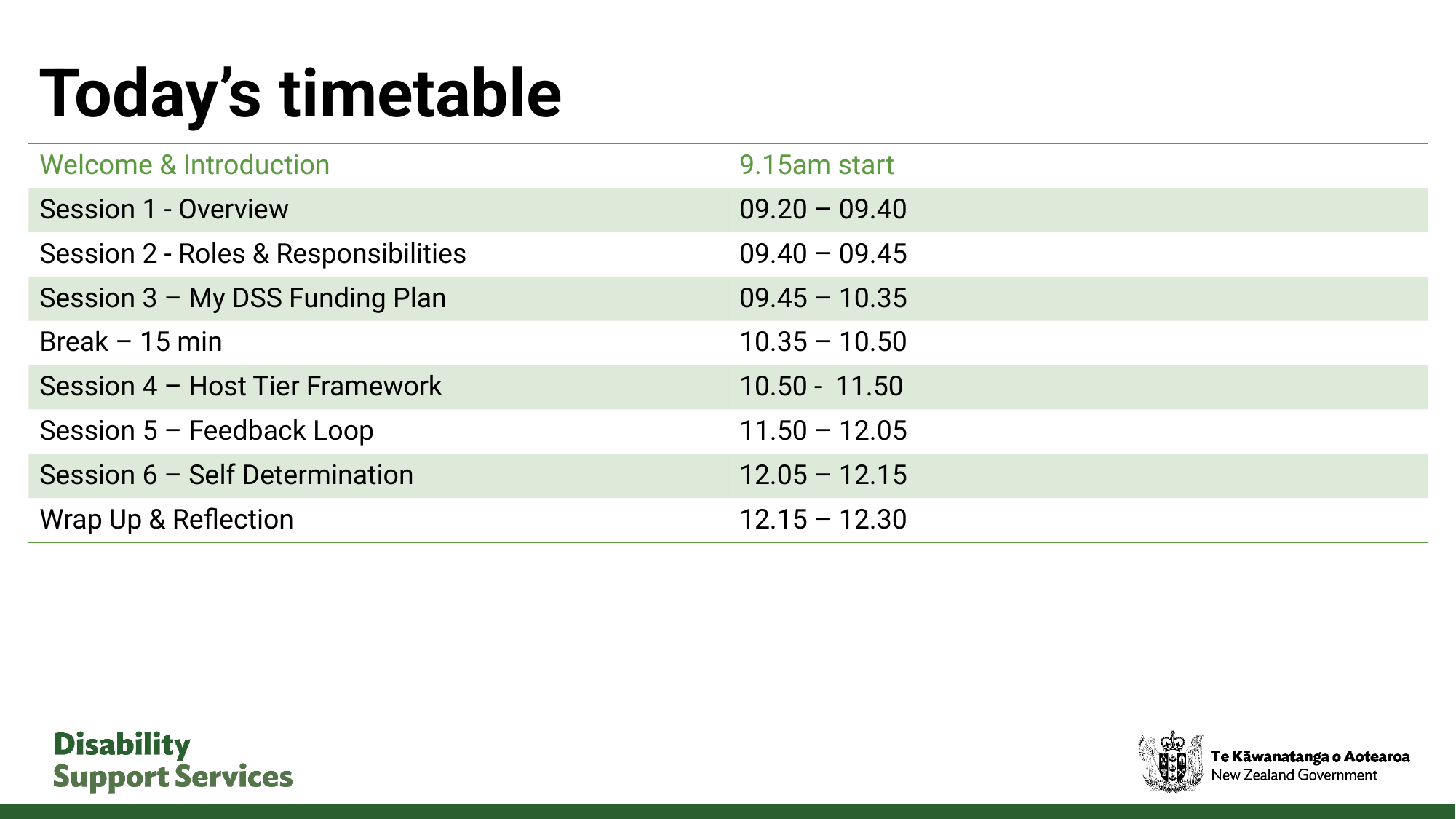

# Today’s timetable
| Welcome & Introduction | 9.15am start |
| --- | --- |
| Session 1 - Overview | 09.20 – 09.40 |
| Session 2 - Roles & Responsibilities | 09.40 – 09.45 |
| Session 3 – My DSS Funding Plan | 09.45 – 10.35 |
| Break – 15 min | 10.35 – 10.50 |
| Session 4 – Host Tier Framework | 10.50 - 11.50 |
| Session 5 – Feedback Loop | 11.50 – 12.05 |
| Session 6 – Self Determination | 12.05 – 12.15 |
| Wrap Up & Reflection | 12.15 – 12.30 |